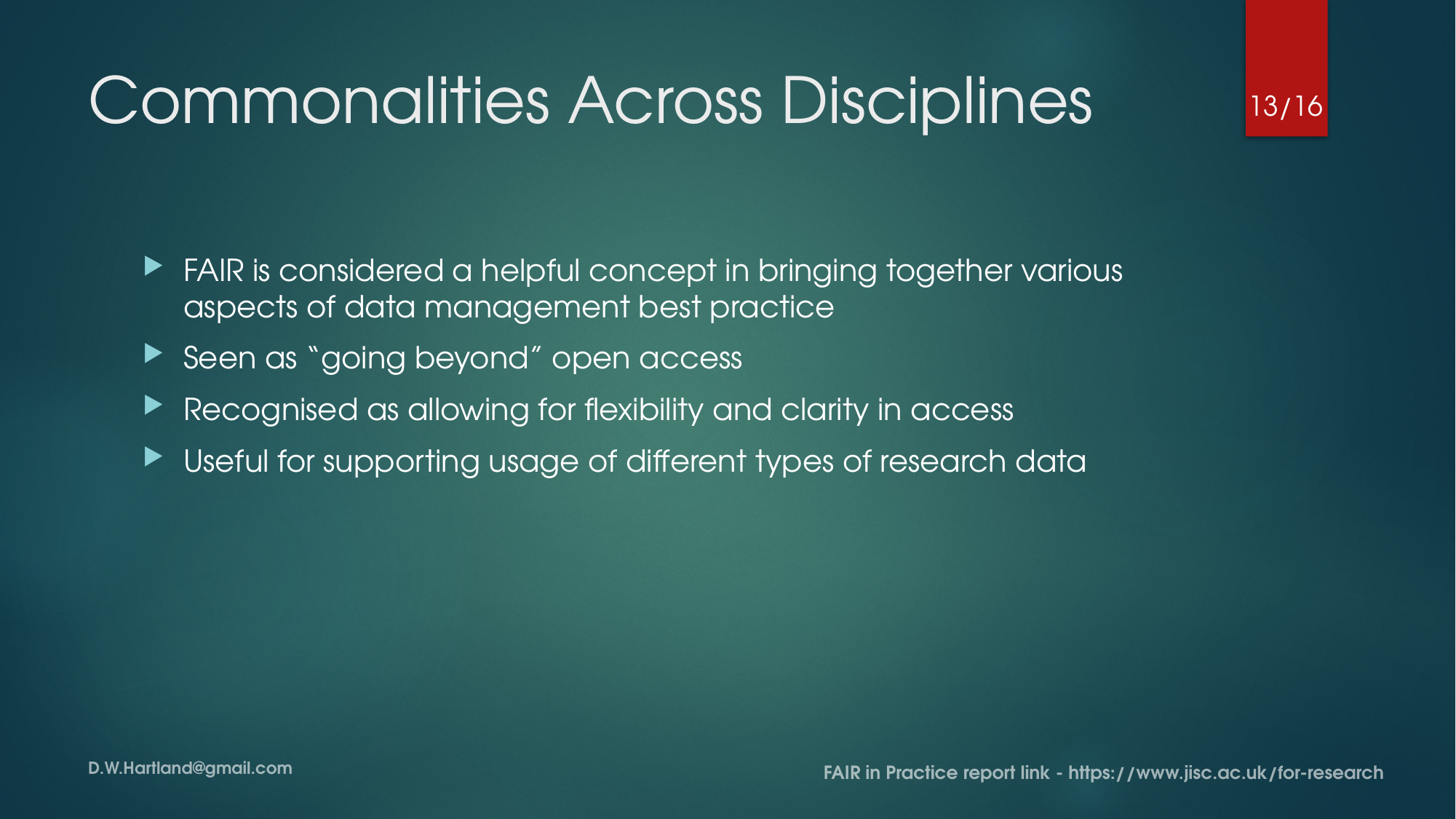

13
# Commonalities Across Disciplines
FAIR is considered a helpful concept in bringing together various aspects of data management best practice
Seen as “going beyond” open access
Recognised as allowing for flexibility and clarity in access
Useful for supporting usage of different types of research data

FAIR in Practice report link - https://www.jisc.ac.uk/for-research
D.W.Hartland@gmail.com